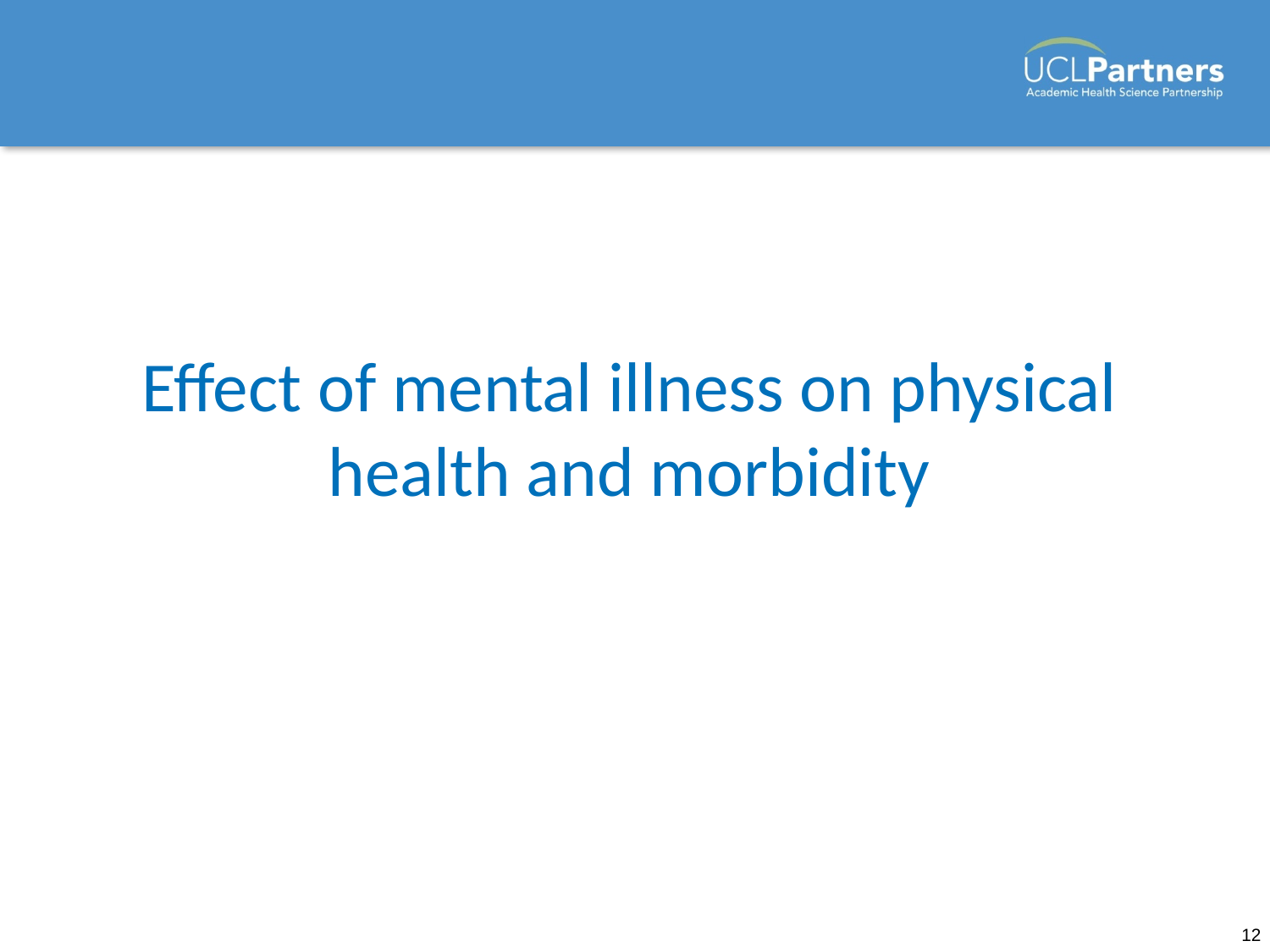

Effect of mental illness on physical health and morbidity
12